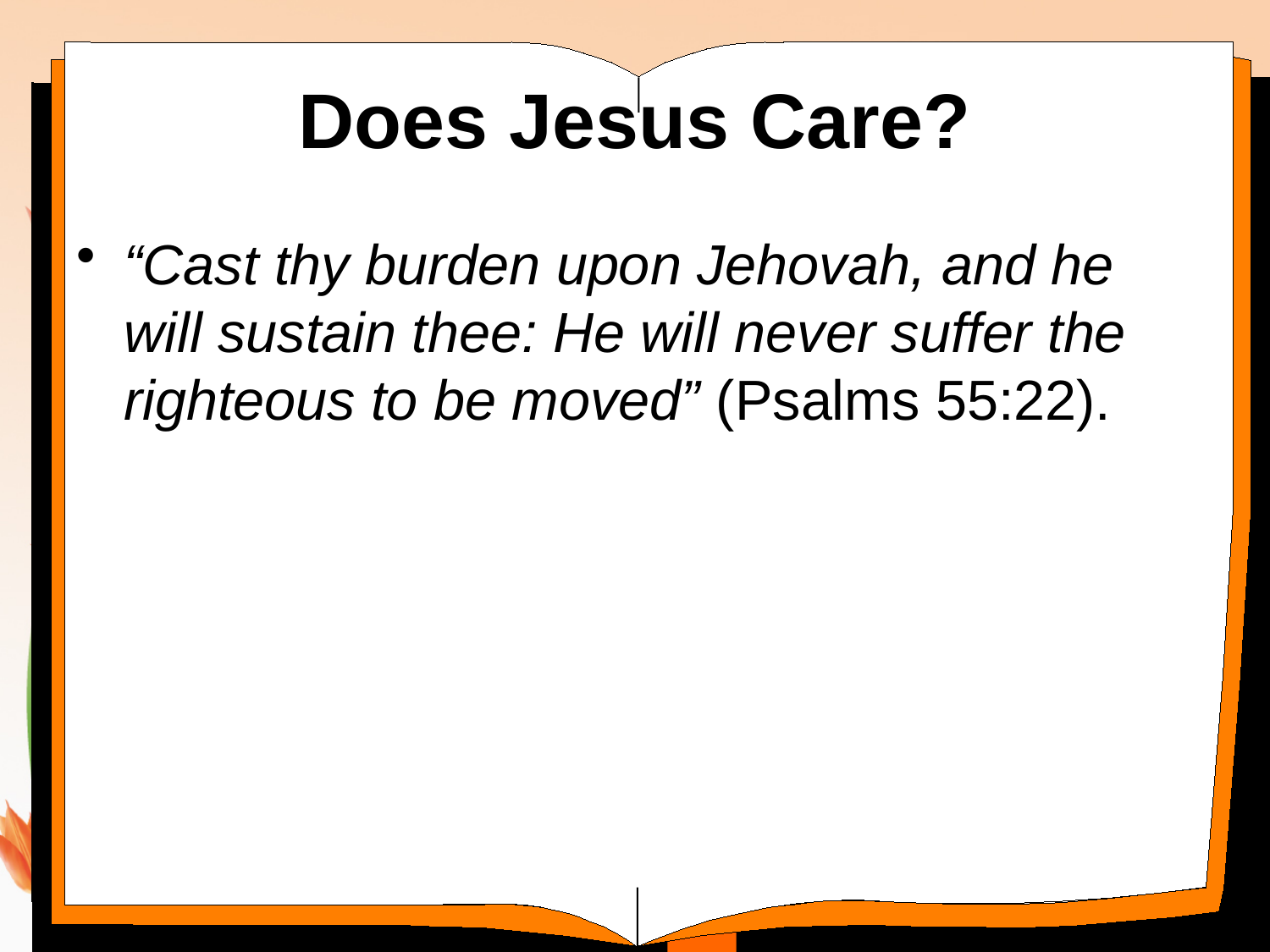

# Does Jesus Care?
“Cast thy burden upon Jehovah, and he will sustain thee: He will never suffer the righteous to be moved” (Psalms 55:22).

6